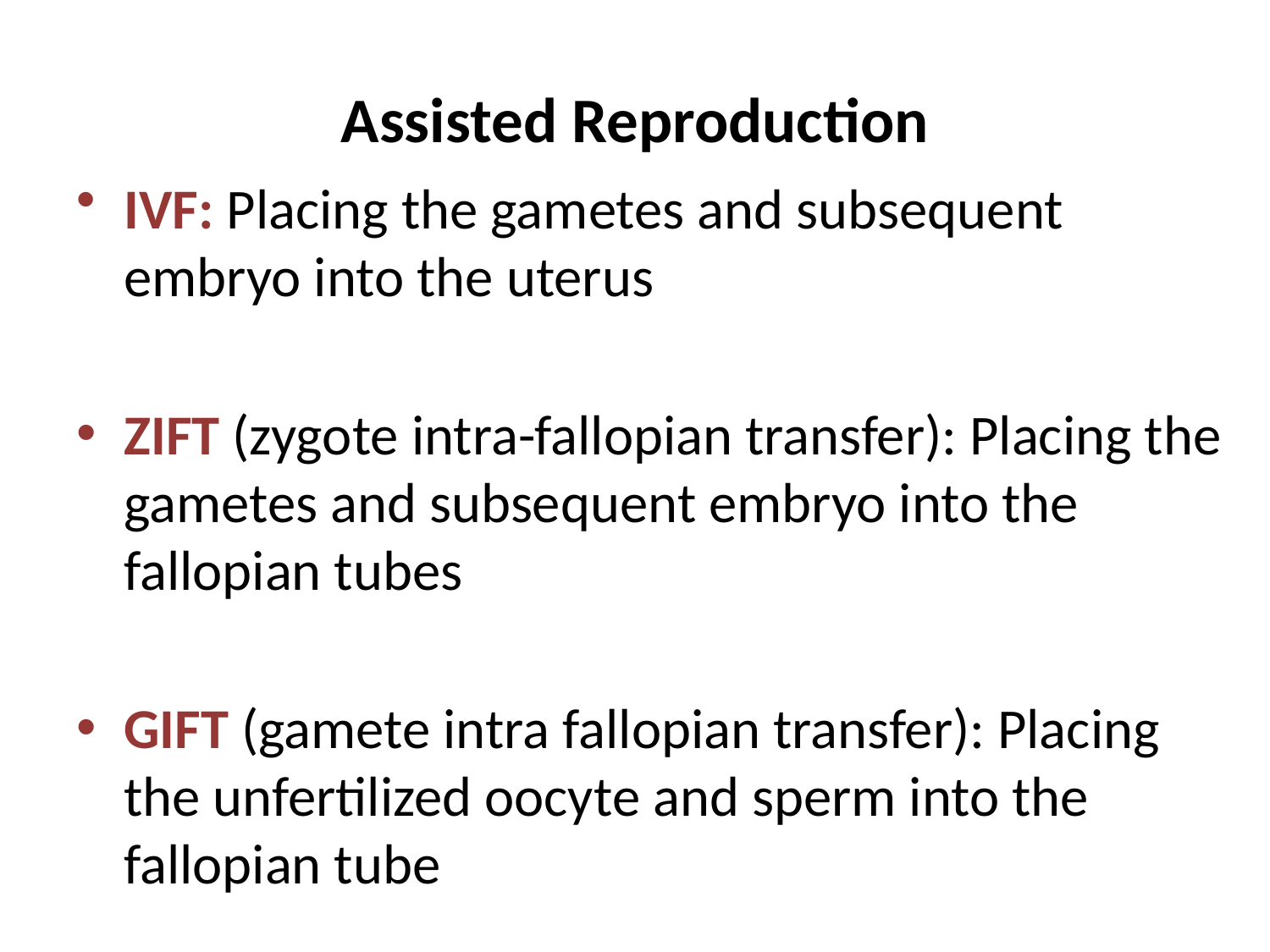

# Assisted Reproduction
IVF: Placing the gametes and subsequent embryo into the uterus

ZIFT (zygote intra-fallopian transfer): Placing the gametes and subsequent embryo into the fallopian tubes

GIFT (gamete intra fallopian transfer): Placing the unfertilized oocyte and sperm into the fallopian tube